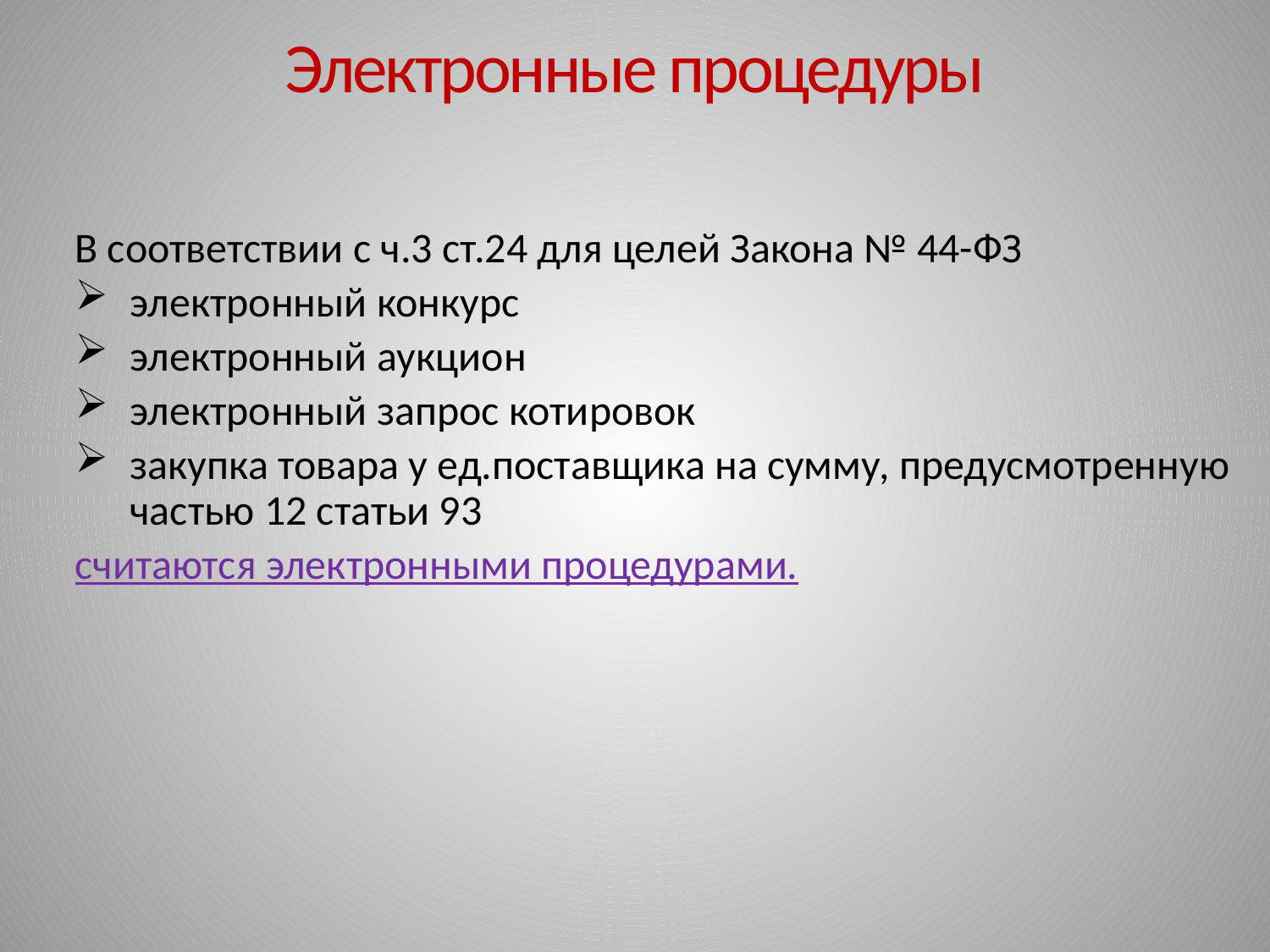

# Электронные процедуры
В соответствии с ч.3 ст.24 для целей Закона № 44-ФЗ
электронный конкурс
электронный аукцион
электронный запрос котировок
закупка товара у ед.поставщика на сумму, предусмотренную частью 12 статьи 93
считаются электронными процедурами.